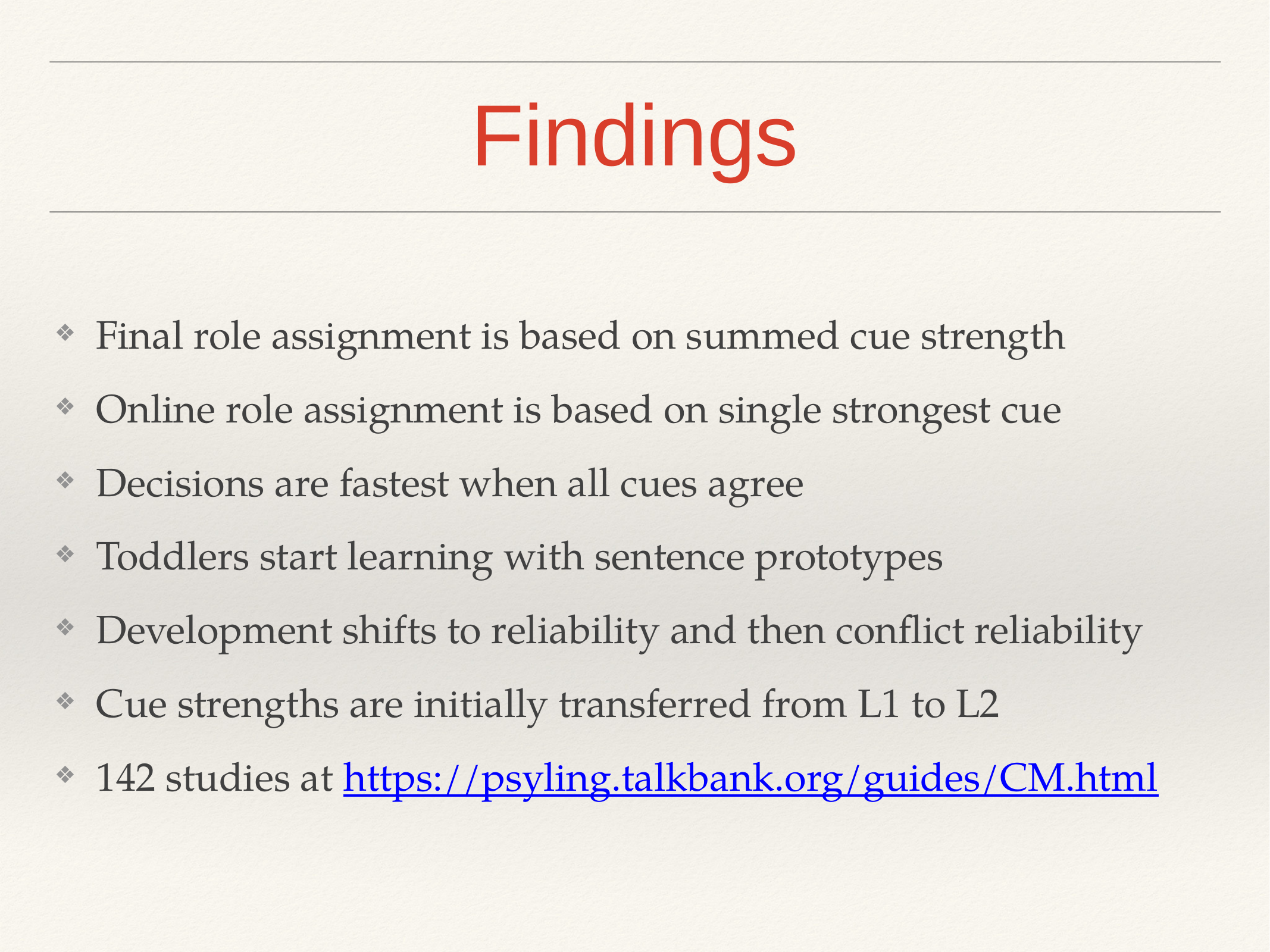

# Findings
Final role assignment is based on summed cue strength
Online role assignment is based on single strongest cue
Decisions are fastest when all cues agree
Toddlers start learning with sentence prototypes
Development shifts to reliability and then conflict reliability
Cue strengths are initially transferred from L1 to L2
142 studies at https://psyling.talkbank.org/guides/CM.html
19